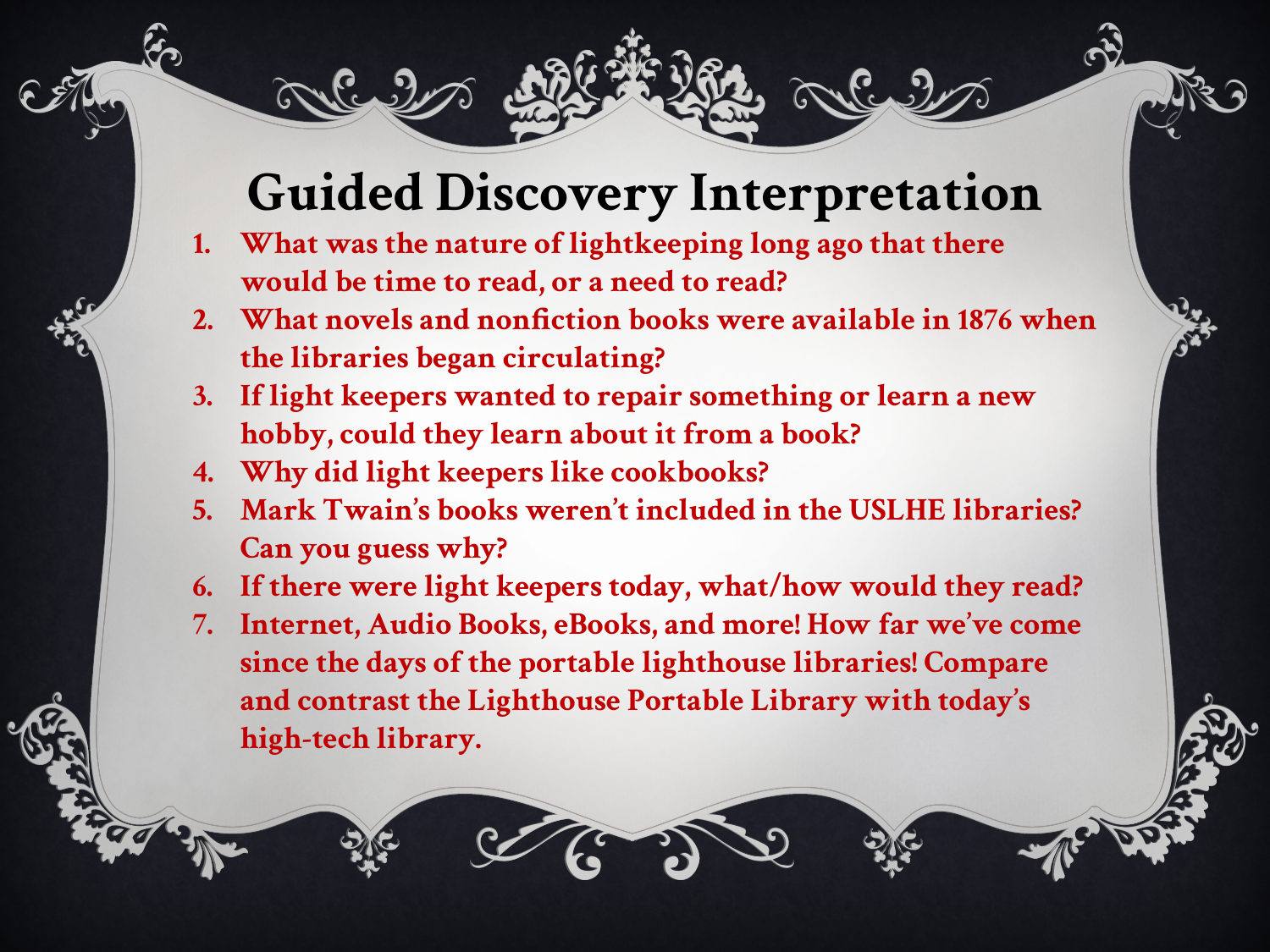

Guided Discovery Interpretation
What was the nature of lightkeeping long ago that there would be time to read, or a need to read?
What novels and nonfiction books were available in 1876 when the libraries began circulating?
If light keepers wanted to repair something or learn a new hobby, could they learn about it from a book?
Why did light keepers like cookbooks?
Mark Twain’s books weren’t included in the USLHE libraries? Can you guess why?
If there were light keepers today, what/how would they read?
Internet, Audio Books, eBooks, and more! How far we’ve come since the days of the portable lighthouse libraries! Compare and contrast the Lighthouse Portable Library with today’s high-tech library.